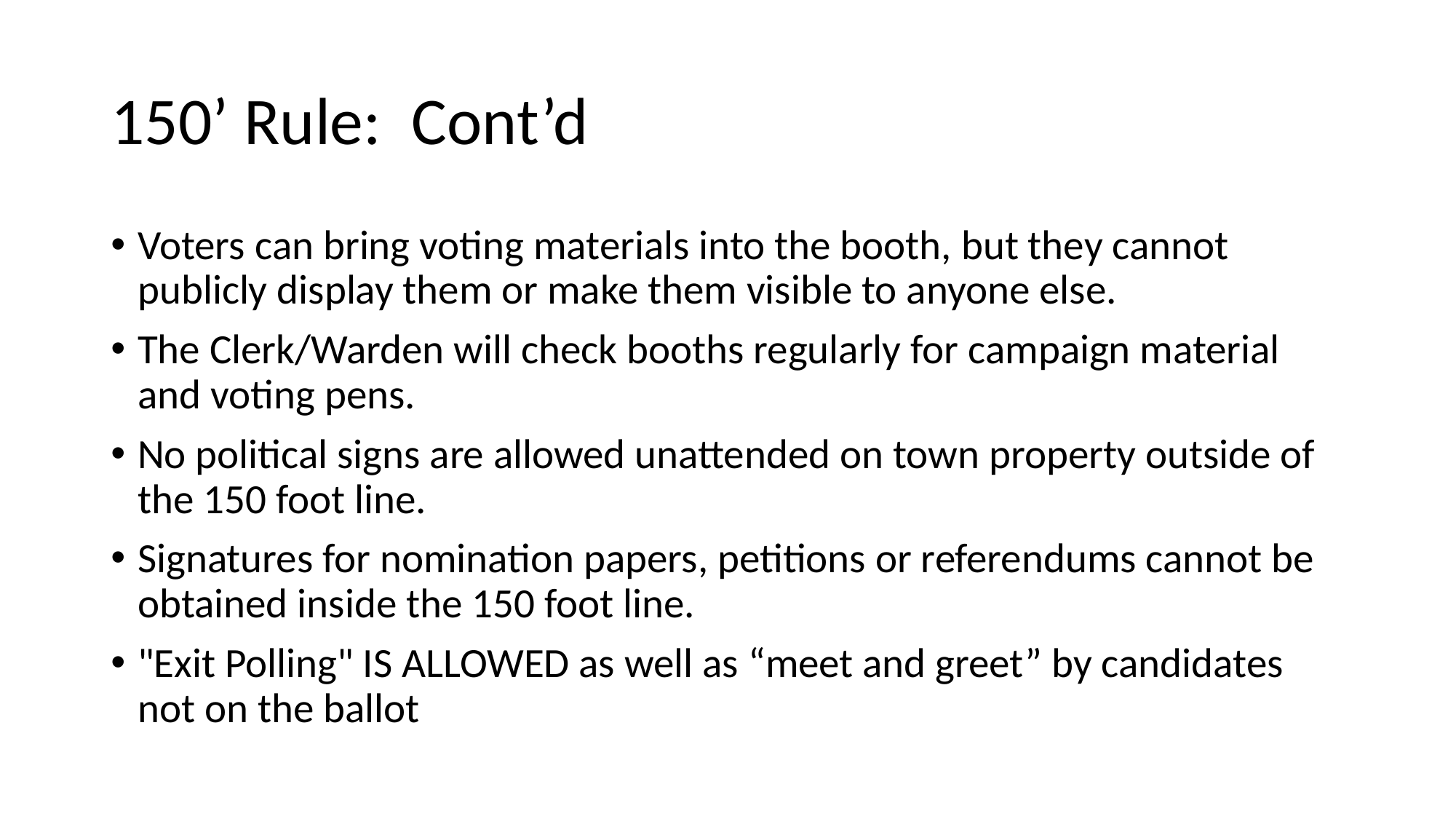

# 150’ Rule:  Cont’d
Voters can bring voting materials into the booth, but they cannot publicly display them or make them visible to anyone else.
The Clerk/Warden will check booths regularly for campaign material and voting pens.
No political signs are allowed unattended on town property outside of the 150 foot line.
Signatures for nomination papers, petitions or referendums cannot be  obtained inside the 150 foot line.
"Exit Polling" IS ALLOWED as well as “meet and greet” by candidates not on the ballot